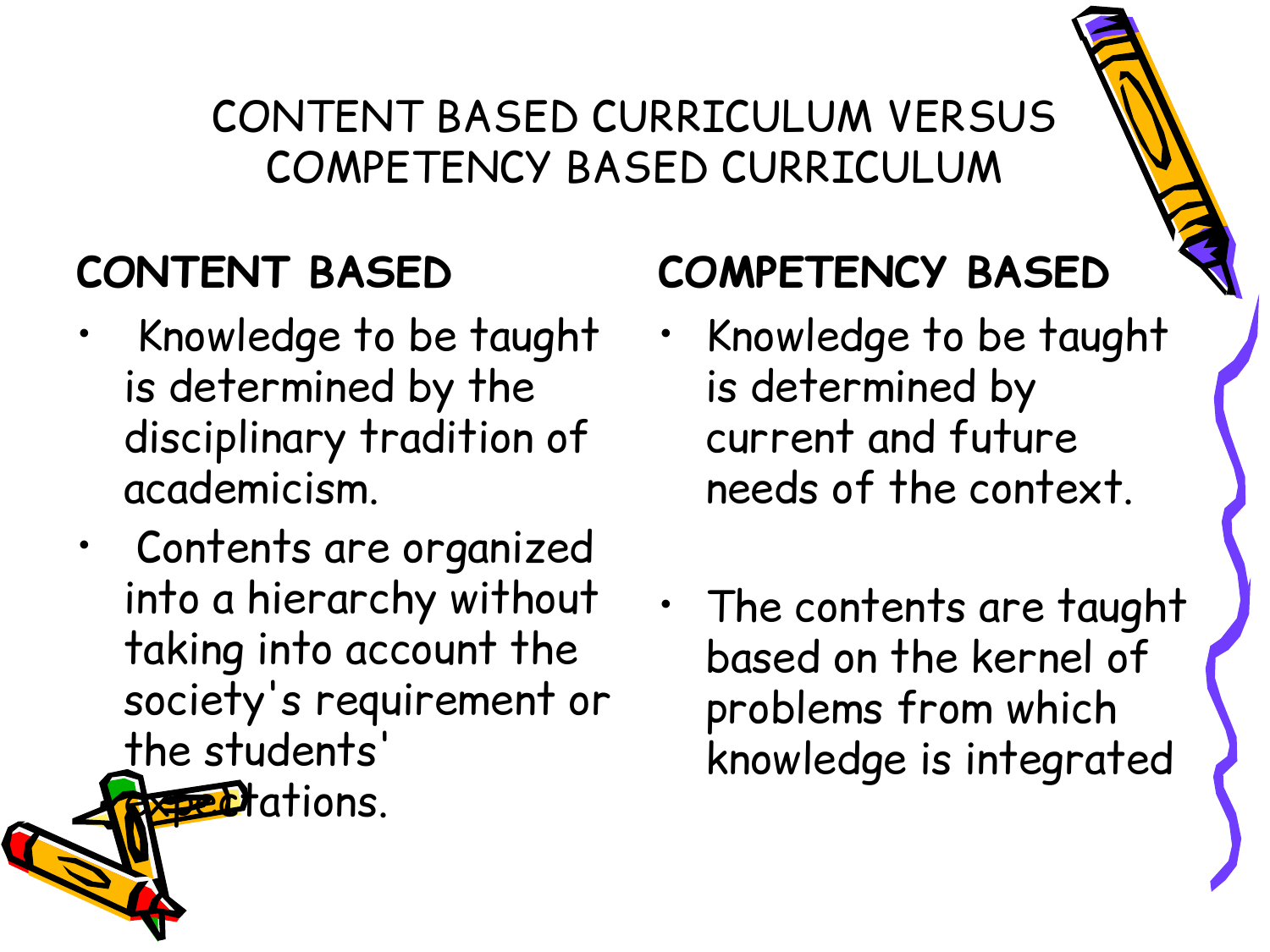

# CONTENT BASED CURRICULUM VERSUS COMPETENCY BASED CURRICULUM
CONTENT BASED
COMPETENCY BASED
 Knowledge to be taught is determined by the disciplinary tradition of academicism.
 Contents are organized into a hierarchy without taking into account the society's requirement or the students' expectations.

Knowledge to be taught is determined by current and future needs of the context.

The contents are taught based on the kernel of problems from which knowledge is integrated